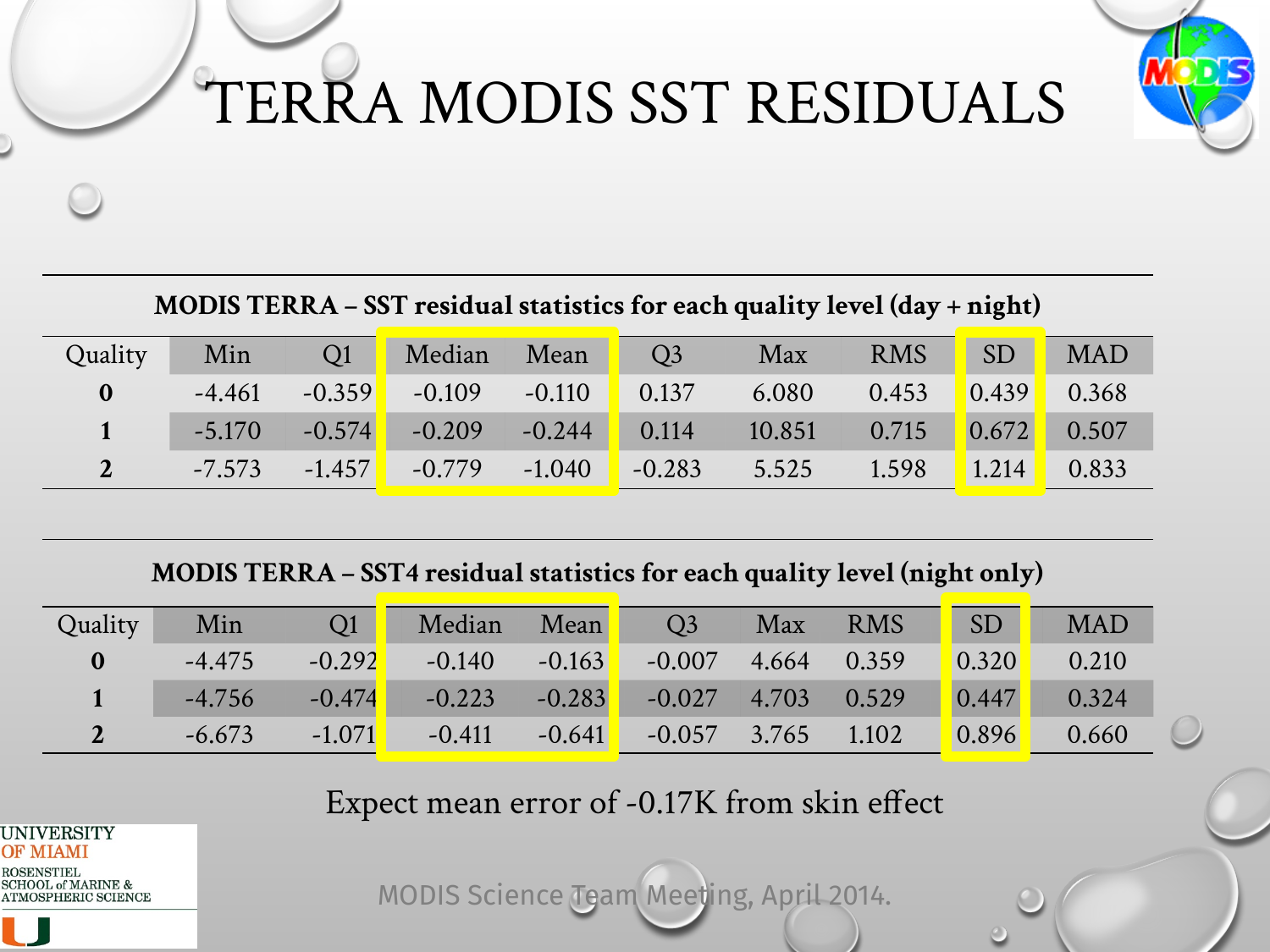

# Terra Modis sst residuals
| MODIS TERRA – SST residual statistics for each quality level (day + night) |  |  |  |  |  |  |  |  |  |
| --- | --- | --- | --- | --- | --- | --- | --- | --- | --- |
| Quality | Min | Q1 | Median | Mean | Q3 | Max | RMS | SD | MAD |
| 0 | -4.461 | -0.359 | -0.109 | -0.110 | 0.137 | 6.080 | 0.453 | 0.439 | 0.368 |
| 1 | -5.170 | -0.574 | -0.209 | -0.244 | 0.114 | 10.851 | 0.715 | 0.672 | 0.507 |
| 2 | -7.573 | -1.457 | -0.779 | -1.040 | -0.283 | 5.525 | 1.598 | 1.214 | 0.833 |

| MODIS TERRA – SST4 residual statistics for each quality level (night only) |  |  |  |  |  |  |  |  |  |
| --- | --- | --- | --- | --- | --- | --- | --- | --- | --- |
| Quality | Min | Q1 | Median | Mean | Q3 | Max | RMS | SD | MAD |
| 0 | -4.475 | -0.292 | -0.140 | -0.163 | -0.007 | 4.664 | 0.359 | 0.320 | 0.210 |
| 1 | -4.756 | -0.474 | -0.223 | -0.283 | -0.027 | 4.703 | 0.529 | 0.447 | 0.324 |
| 2 | -6.673 | -1.071 | -0.411 | -0.641 | -0.057 | 3.765 | 1.102 | 0.896 | 0.660 |

Expect mean error of -0.17K from skin effect
MODIS Science Team Meeting, April 2014.